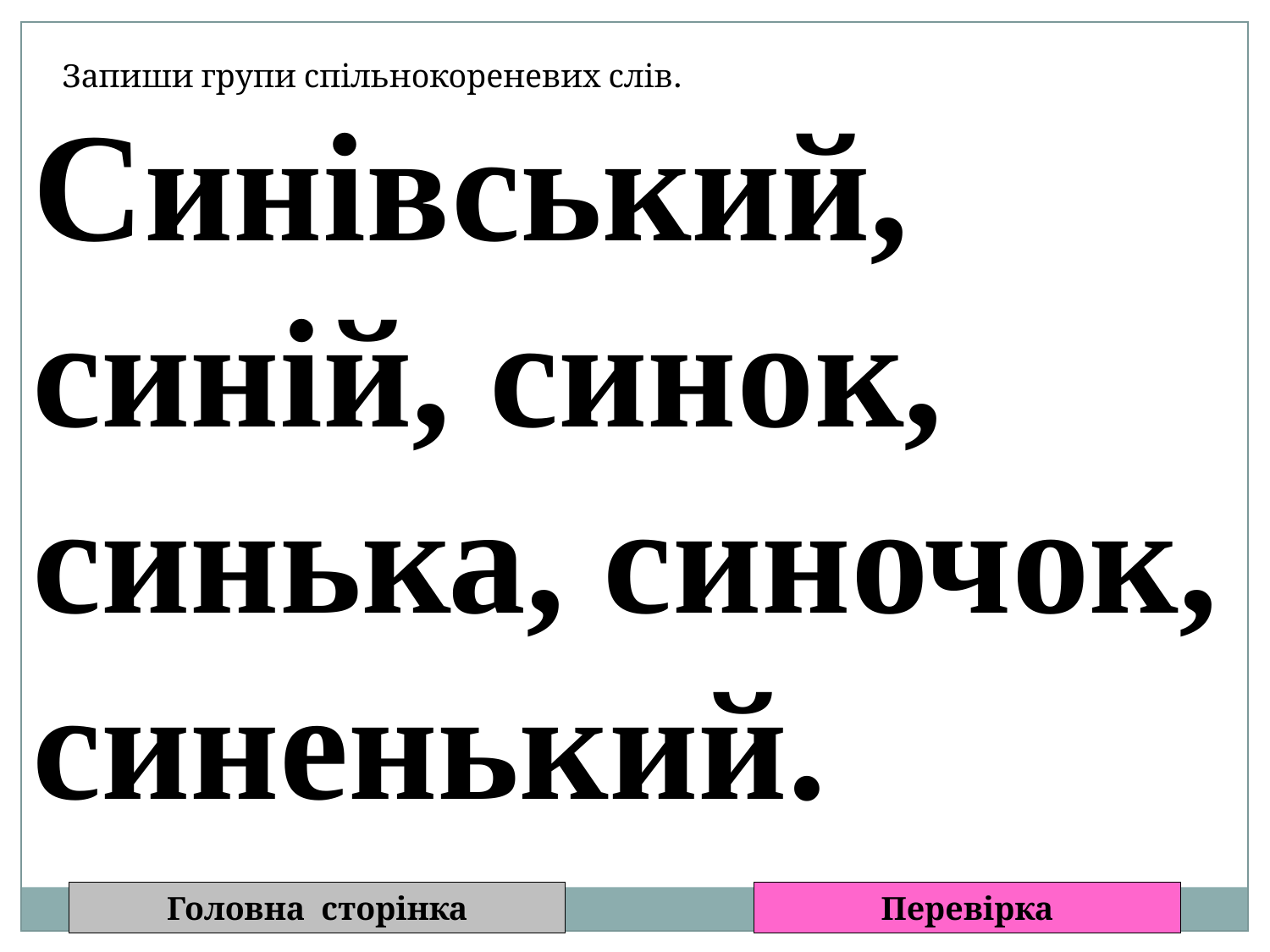

Запиши групи спільнокореневих слів.
Синівський, синій, синок, синька, синочок, синенький.
Головна  сторінка
Перевірка